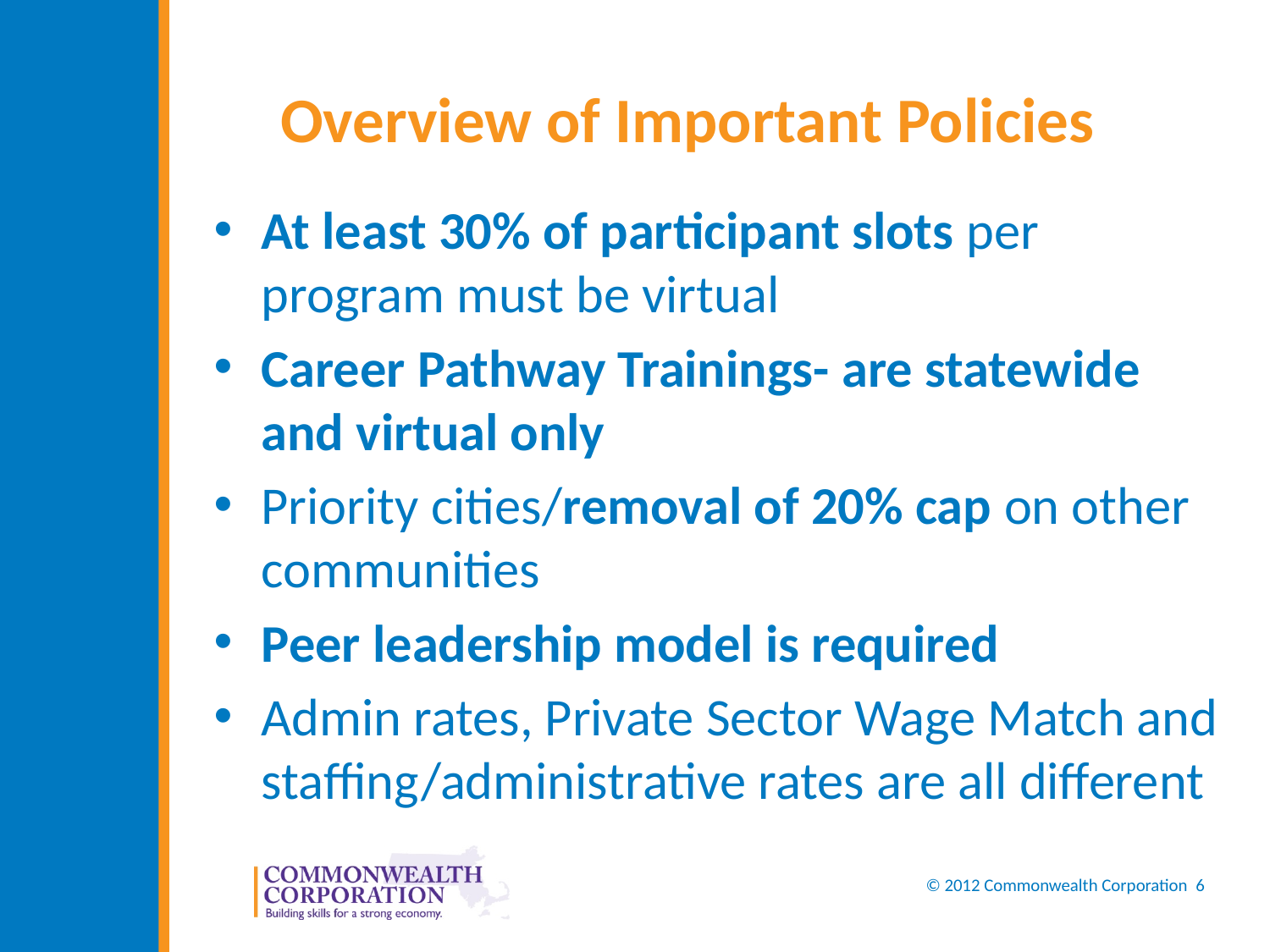

# Overview of Important Policies
At least 30% of participant slots per program must be virtual
Career Pathway Trainings- are statewide and virtual only
Priority cities/removal of 20% cap on other communities
Peer leadership model is required
Admin rates, Private Sector Wage Match and staffing/administrative rates are all different